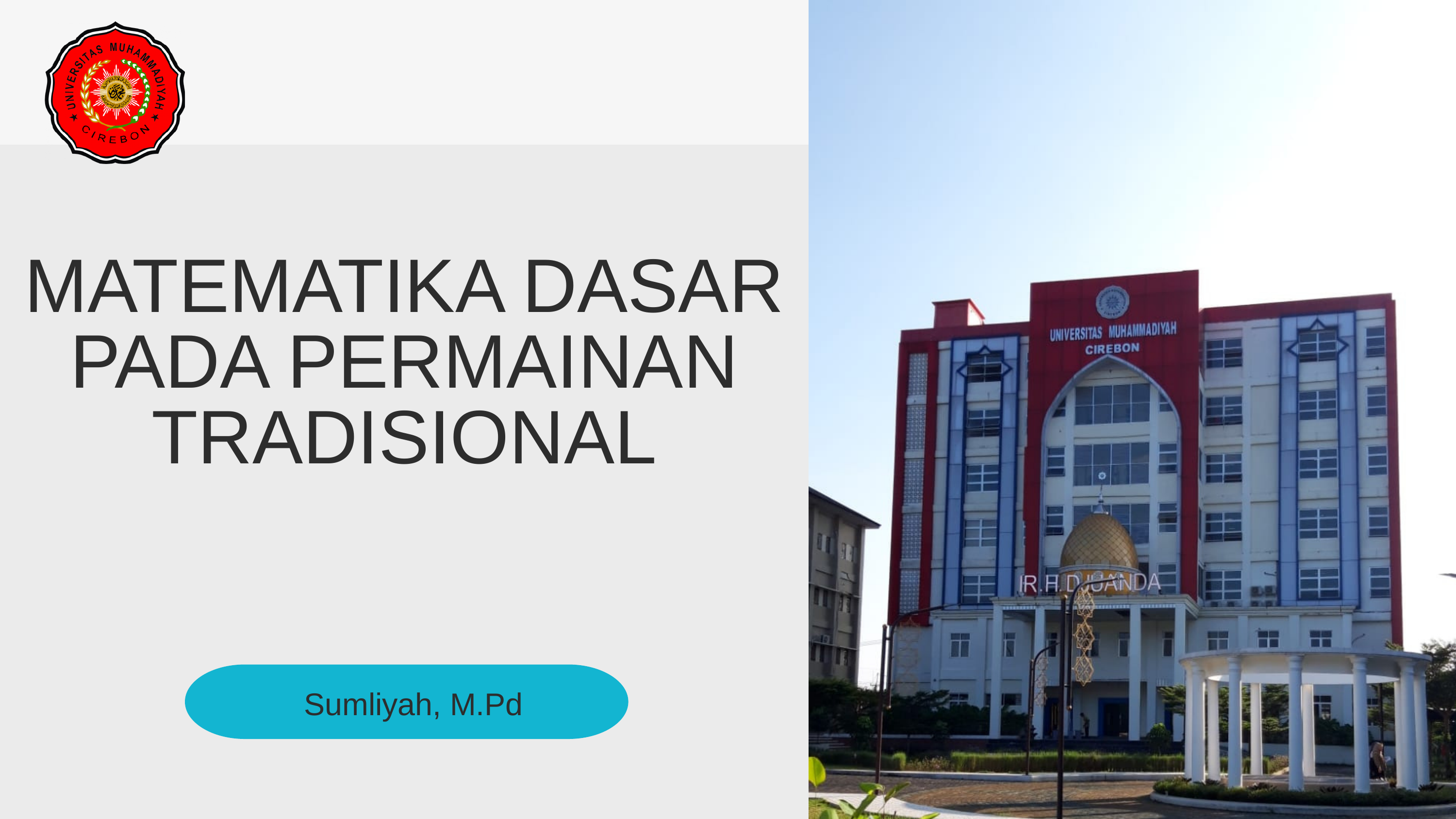

MATEMATIKA DASAR PADA PERMAINAN TRADISIONAL

Sumliyah, M.Pd